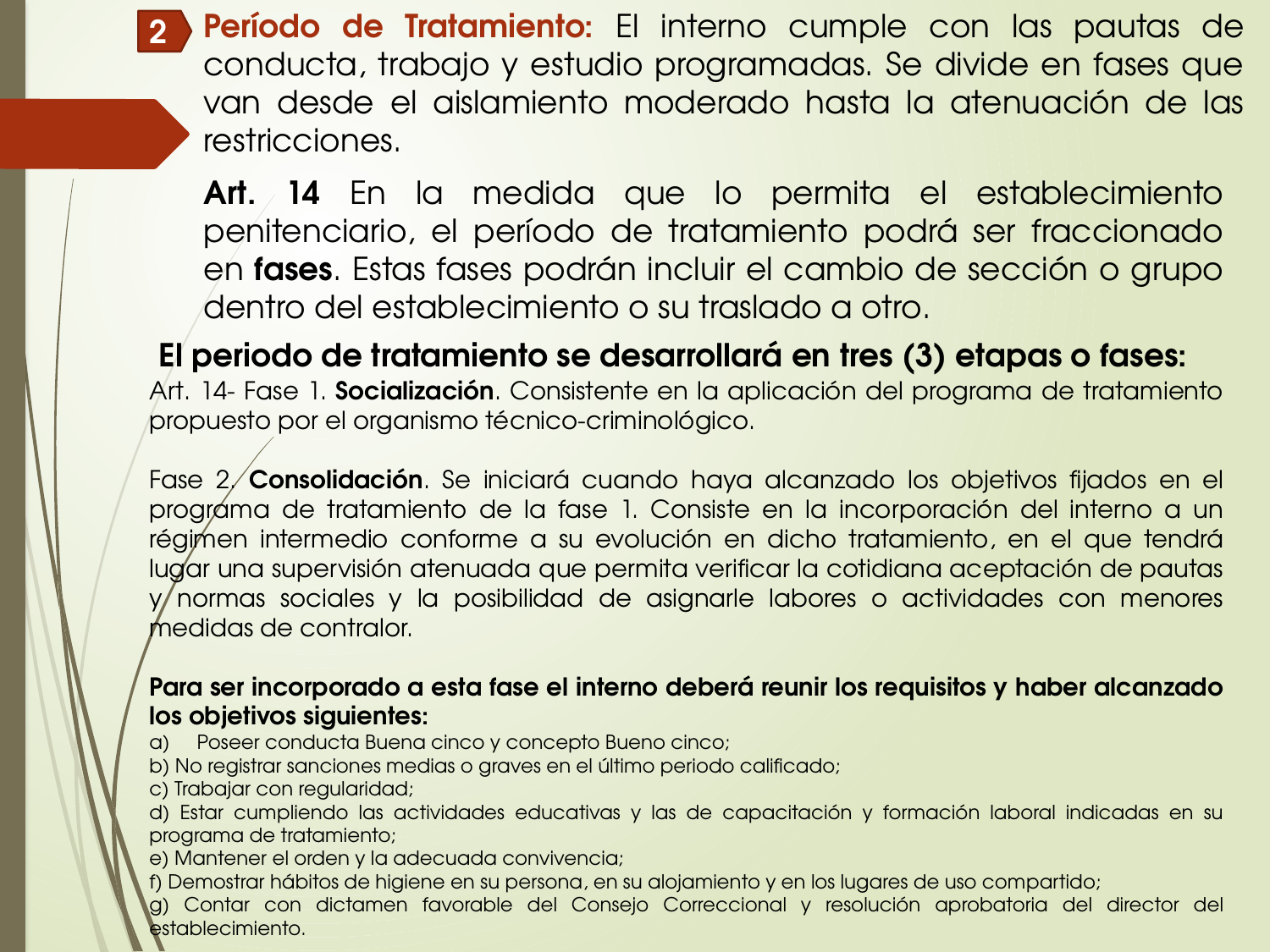

Período de Tratamiento: El interno cumple con las pautas de conducta, trabajo y estudio programadas. Se divide en fases que van desde el aislamiento moderado hasta la atenuación de las restricciones.

2
Art. 14 En la medida que lo permita el establecimiento penitenciario, el período de tratamiento podrá ser fraccionado en fases. Estas fases podrán incluir el cambio de sección o grupo dentro del establecimiento o su traslado a otro.
El periodo de tratamiento se desarrollará en tres (3) etapas o fases:
Art. 14- Fase 1. Socialización. Consistente en la aplicación del programa de tratamiento propuesto por el organismo técnico-criminológico.

Fase 2. Consolidación. Se iniciará cuando haya alcanzado los objetivos fijados en el programa de tratamiento de la fase 1. Consiste en la incorporación del interno a un régimen intermedio conforme a su evolución en dicho tratamiento, en el que tendrá lugar una supervisión atenuada que permita verificar la cotidiana aceptación de pautas y normas sociales y la posibilidad de asignarle labores o actividades con menores medidas de contralor.

Para ser incorporado a esta fase el interno deberá reunir los requisitos y haber alcanzado los objetivos siguientes:
Poseer conducta Buena cinco y concepto Bueno cinco;
b) No registrar sanciones medias o graves en el último periodo calificado;
c) Trabajar con regularidad;
d) Estar cumpliendo las actividades educativas y las de capacitación y formación laboral indicadas en su programa de tratamiento;
e) Mantener el orden y la adecuada convivencia;
f) Demostrar hábitos de higiene en su persona, en su alojamiento y en los lugares de uso compartido;
g) Contar con dictamen favorable del Consejo Correccional y resolución aprobatoria del director del establecimiento.